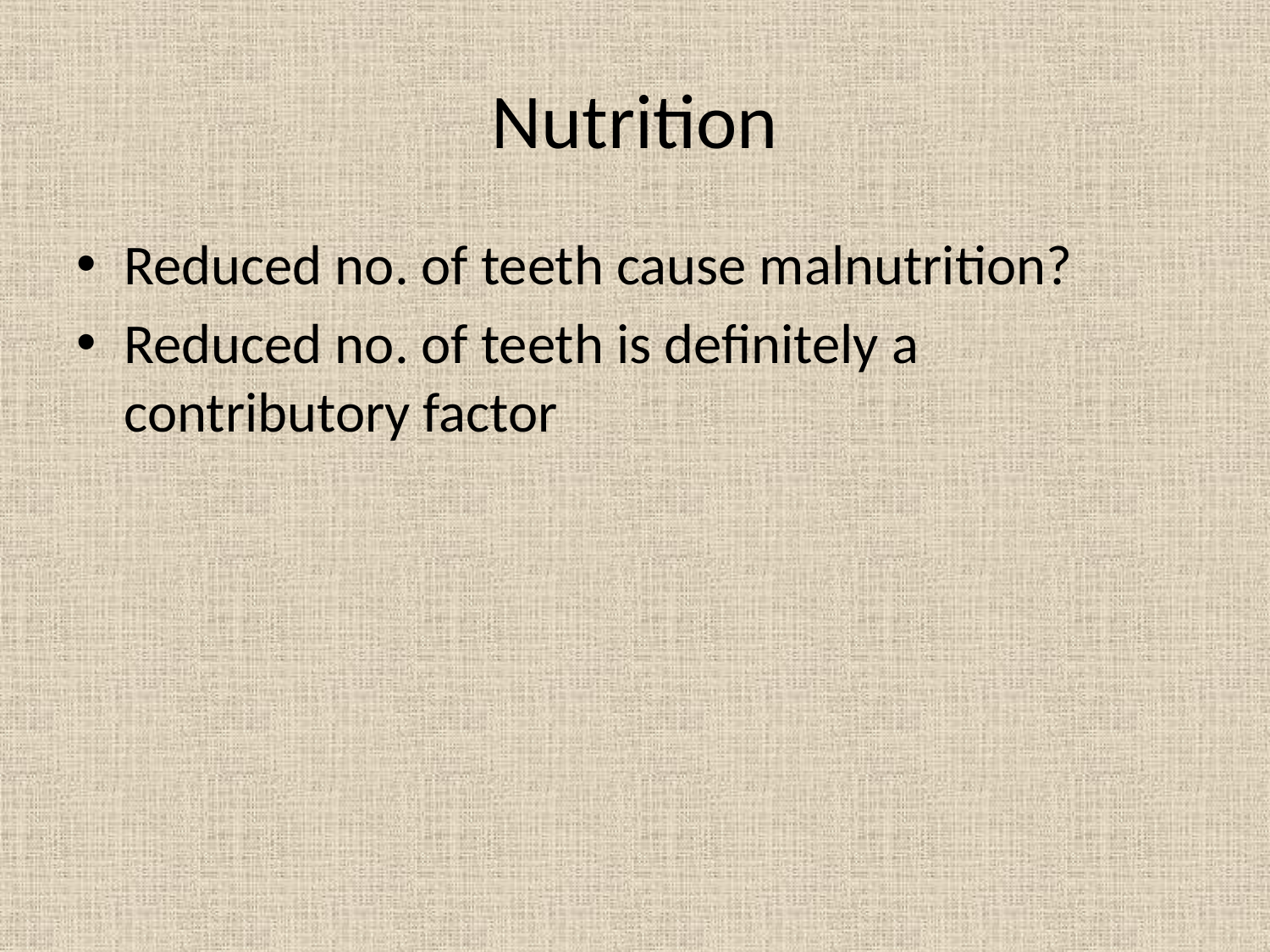

# Nutrition
Reduced no. of teeth cause malnutrition?
Reduced no. of teeth is definitely a contributory factor